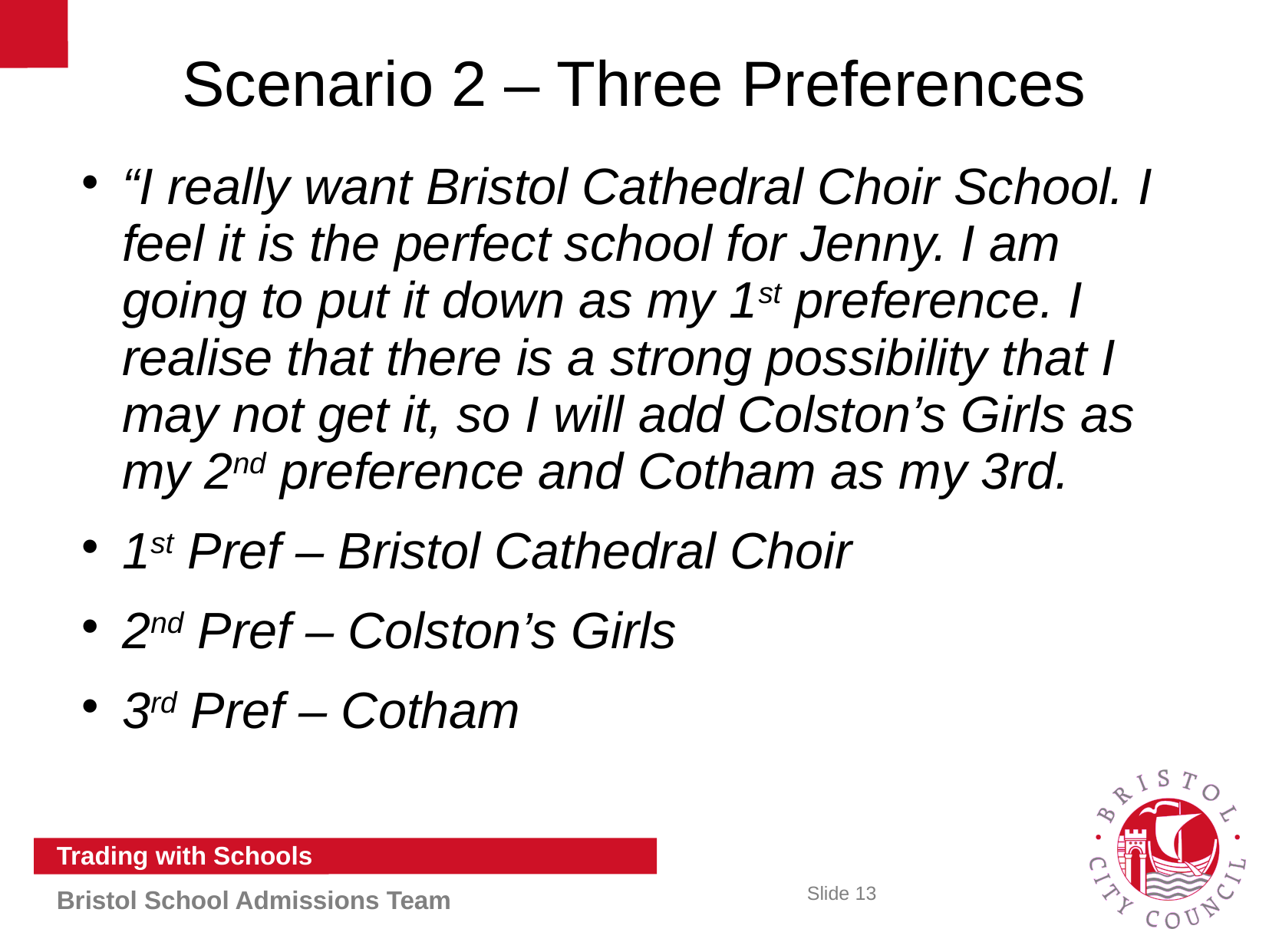

# Scenario 2 – Three Preferences
“I really want Bristol Cathedral Choir School. I feel it is the perfect school for Jenny. I am going to put it down as my 1st preference. I realise that there is a strong possibility that I may not get it, so I will add Colston’s Girls as my 2nd preference and Cotham as my 3rd.
1st Pref – Bristol Cathedral Choir
2nd Pref – Colston’s Girls
3rd Pref – Cotham